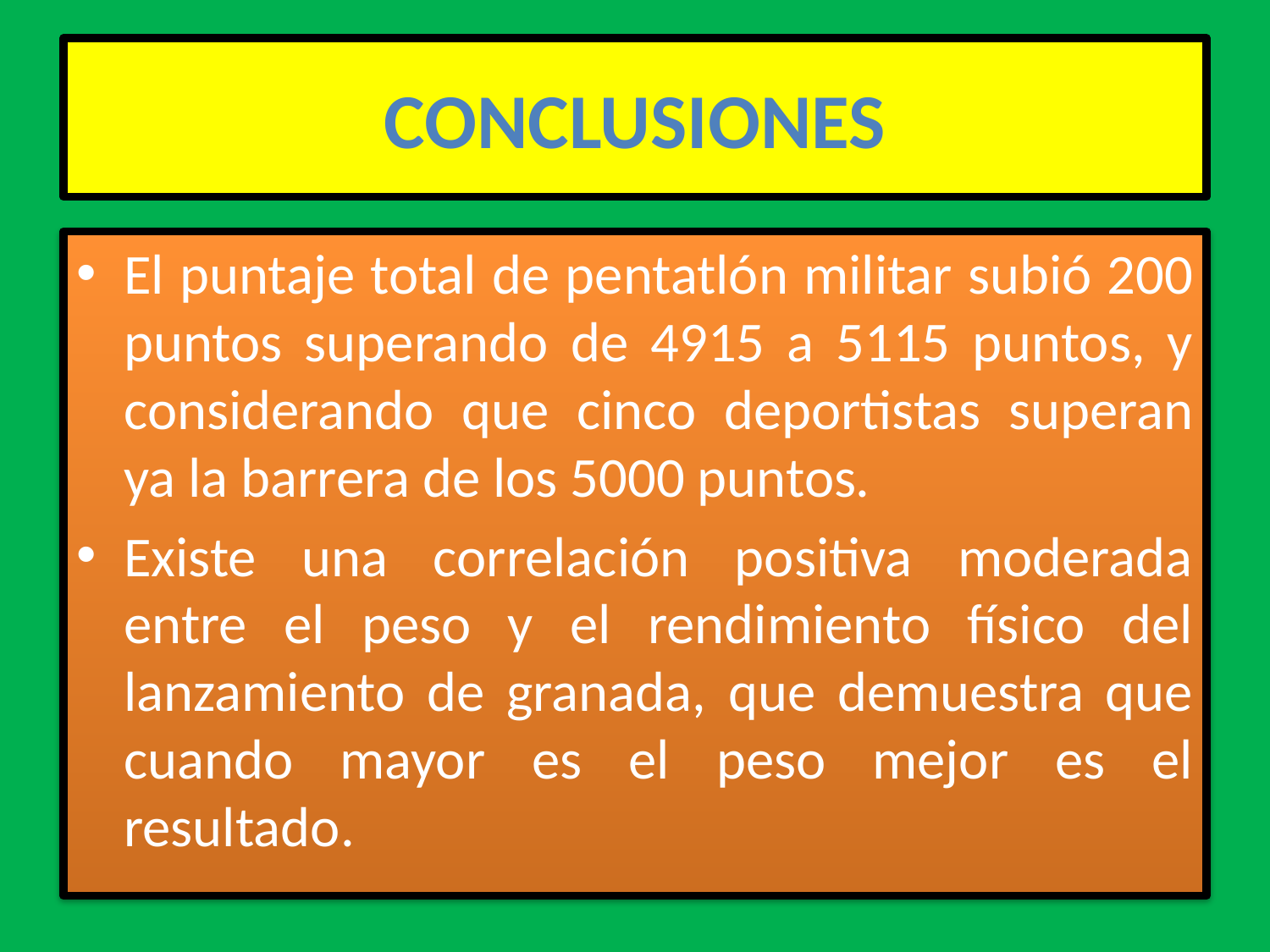

# CONCLUSIONES
El puntaje total de pentatlón militar subió 200 puntos superando de 4915 a 5115 puntos, y considerando que cinco deportistas superan ya la barrera de los 5000 puntos.
Existe una correlación positiva moderada entre el peso y el rendimiento físico del lanzamiento de granada, que demuestra que cuando mayor es el peso mejor es el resultado.